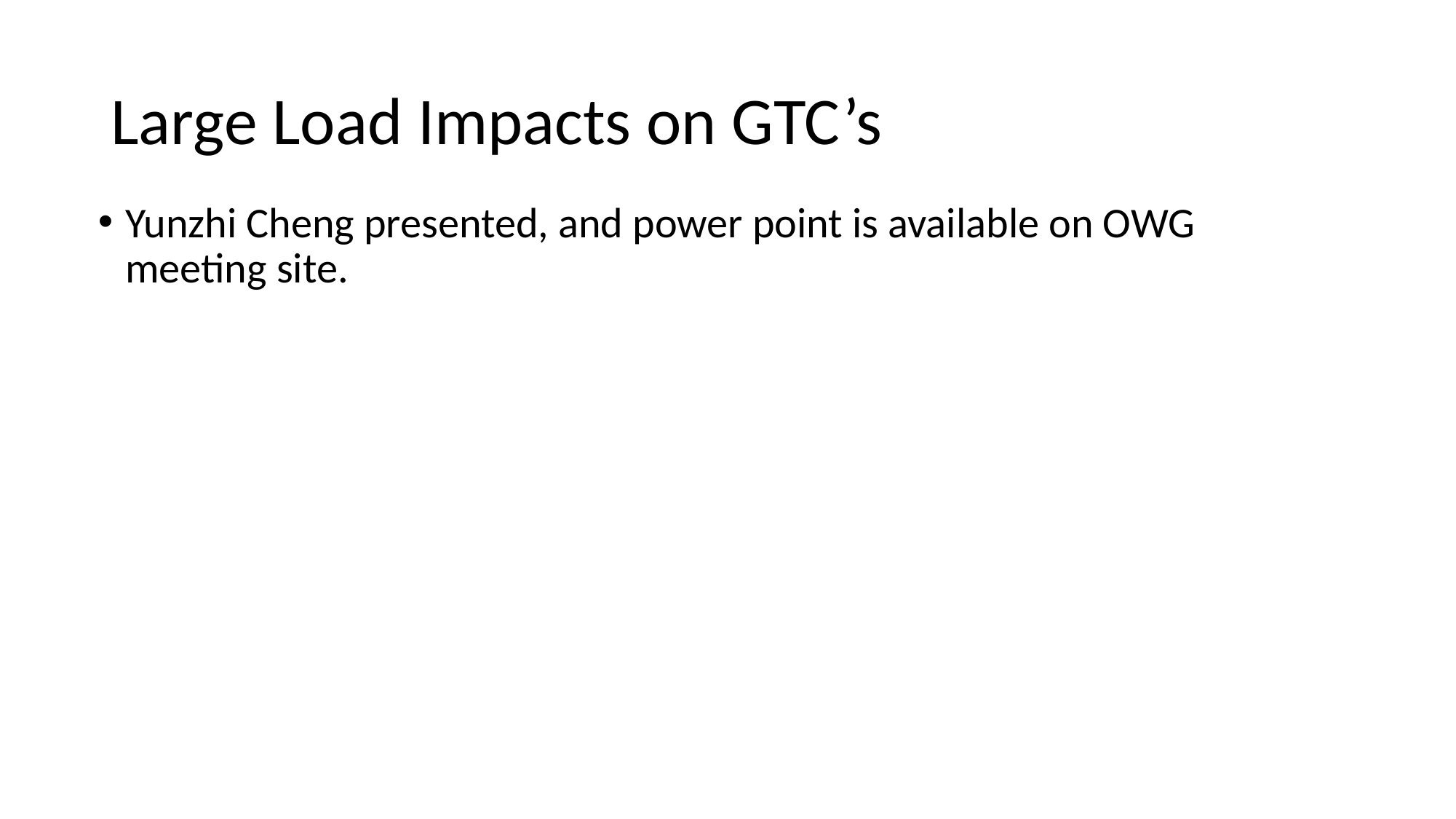

# Large Load Impacts on GTC’s
Yunzhi Cheng presented, and power point is available on OWG meeting site.